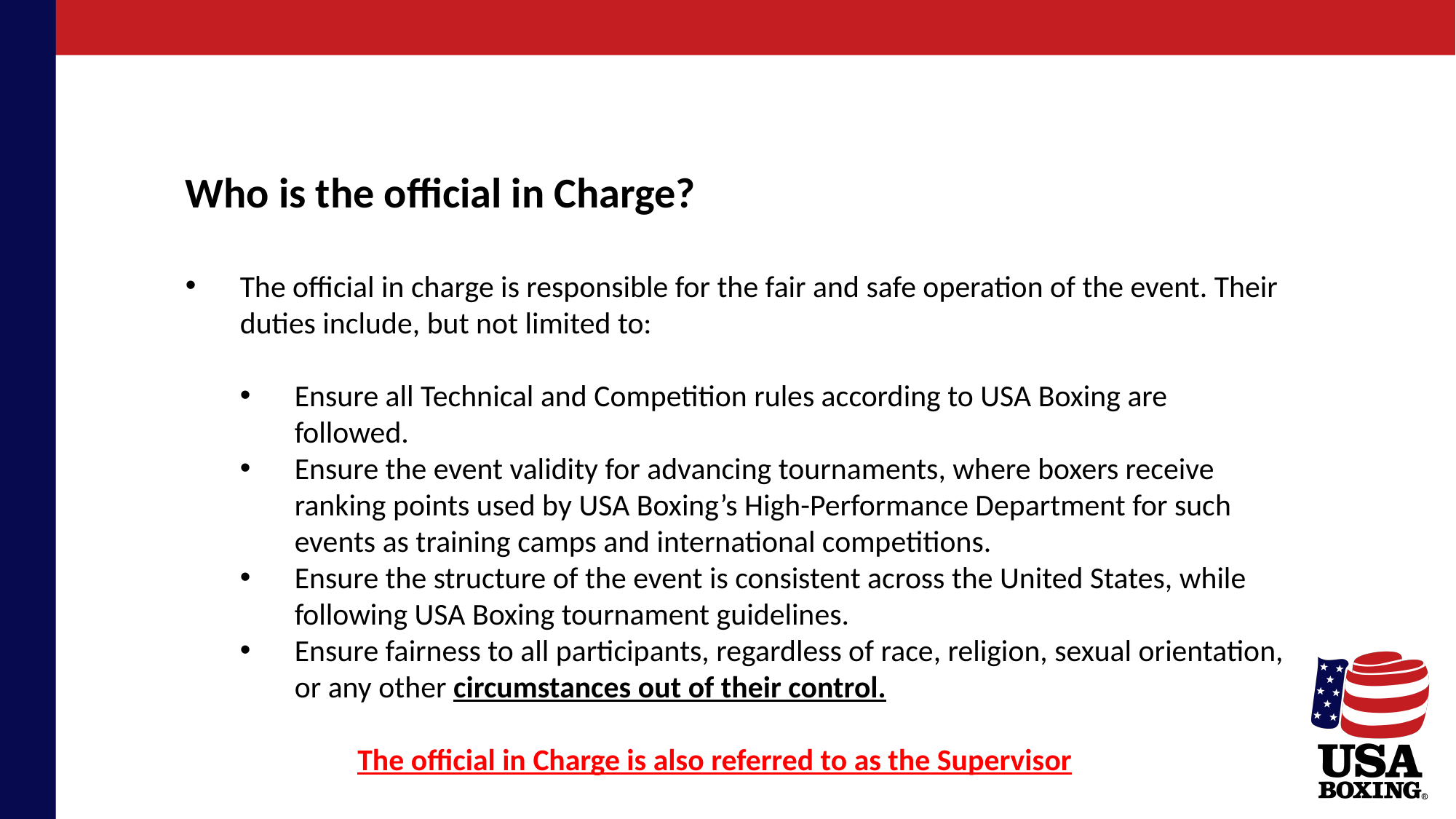

Who is the official in Charge?

The official in charge is responsible for the fair and safe operation of the event. Their duties include, but not limited to:

Ensure all Technical and Competition rules according to USA Boxing are followed.
Ensure the event validity for advancing tournaments, where boxers receive ranking points used by USA Boxing’s High-Performance Department for such events as training camps and international competitions.
Ensure the structure of the event is consistent across the United States, while following USA Boxing tournament guidelines.
Ensure fairness to all participants, regardless of race, religion, sexual orientation, or any other circumstances out of their control.

                 The official in Charge is also referred to as the Supervisor